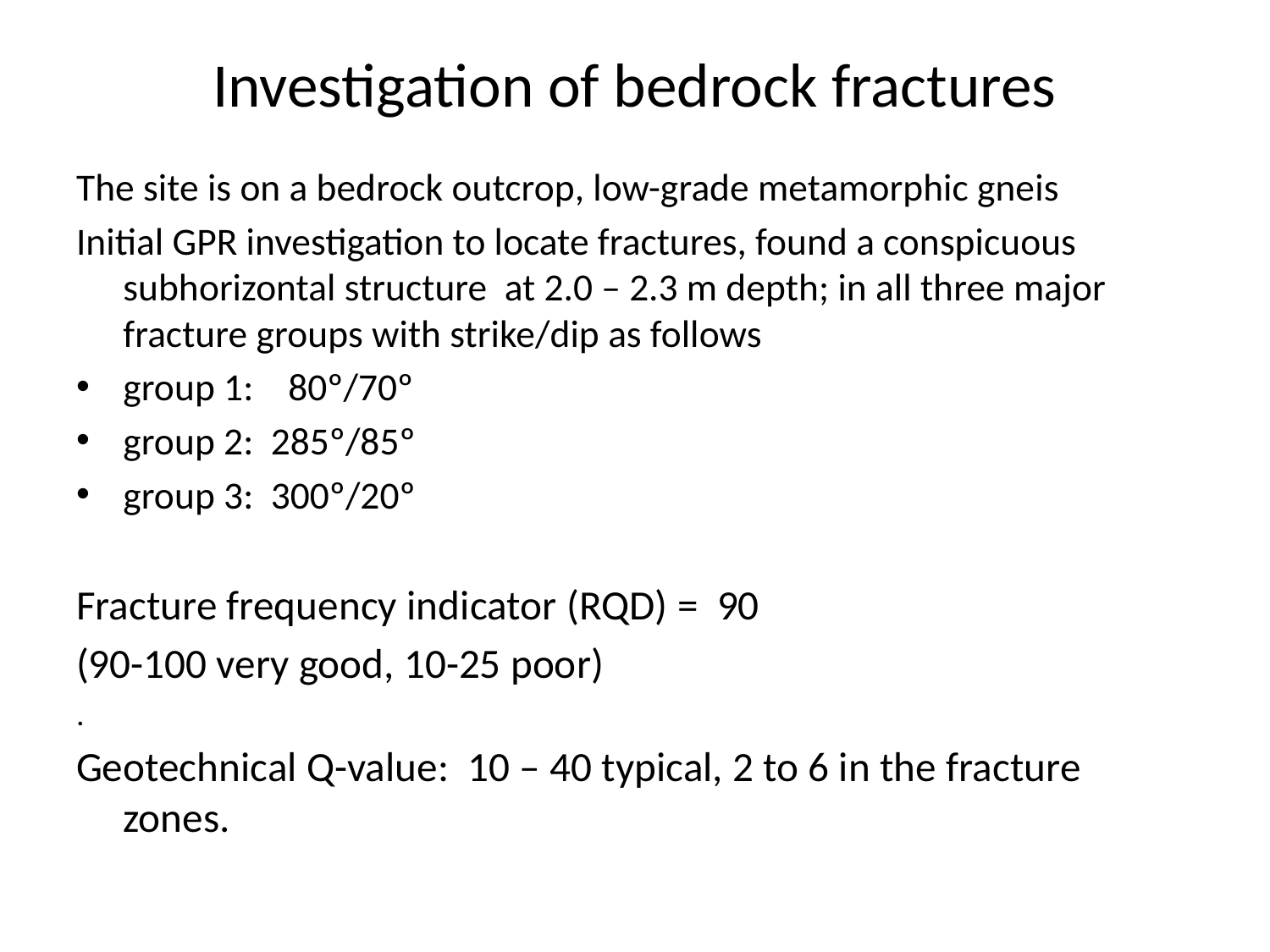

# Investigation of bedrock fractures
The site is on a bedrock outcrop, low-grade metamorphic gneis
Initial GPR investigation to locate fractures, found a conspicuous subhorizontal structure  at 2.0 – 2.3 m depth; in all three major fracture groups with strike/dip as follows
group 1:    80º/70º
group 2:  285º/85º
group 3:  300º/20º

Fracture frequency indicator (RQD) =  90
(90-100 very good, 10-25 poor)
.
Geotechnical Q-value:  10 – 40 typical, 2 to 6 in the fracture zones.